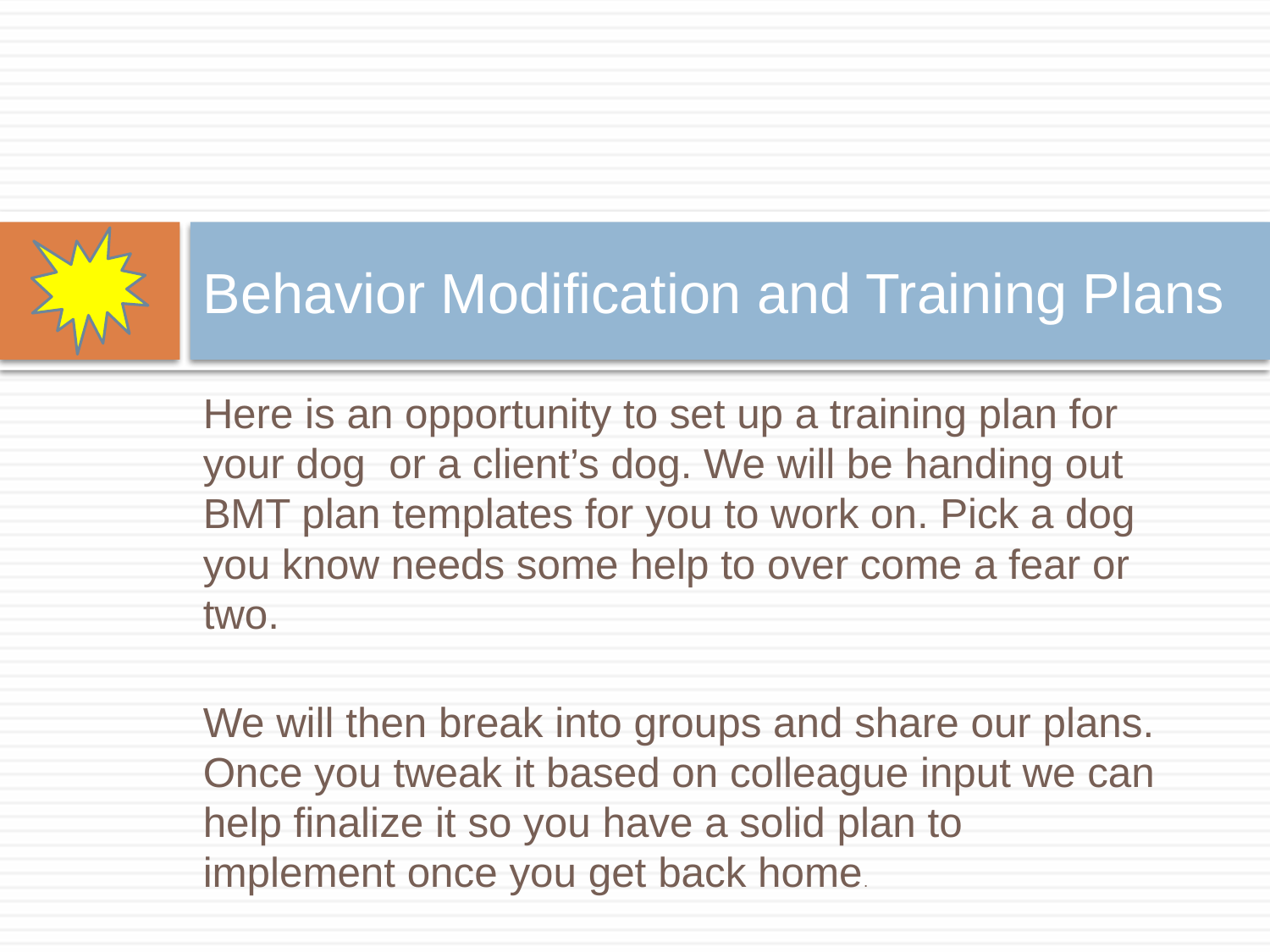

# Behavior Modification and Training Plans

Here is an opportunity to set up a training plan for your dog  or a client’s dog. We will be handing out BMT plan templates for you to work on. Pick a dog you know needs some help to over come a fear or two.

We will then break into groups and share our plans. Once you tweak it based on colleague input we can help finalize it so you have a solid plan to implement once you get back home.